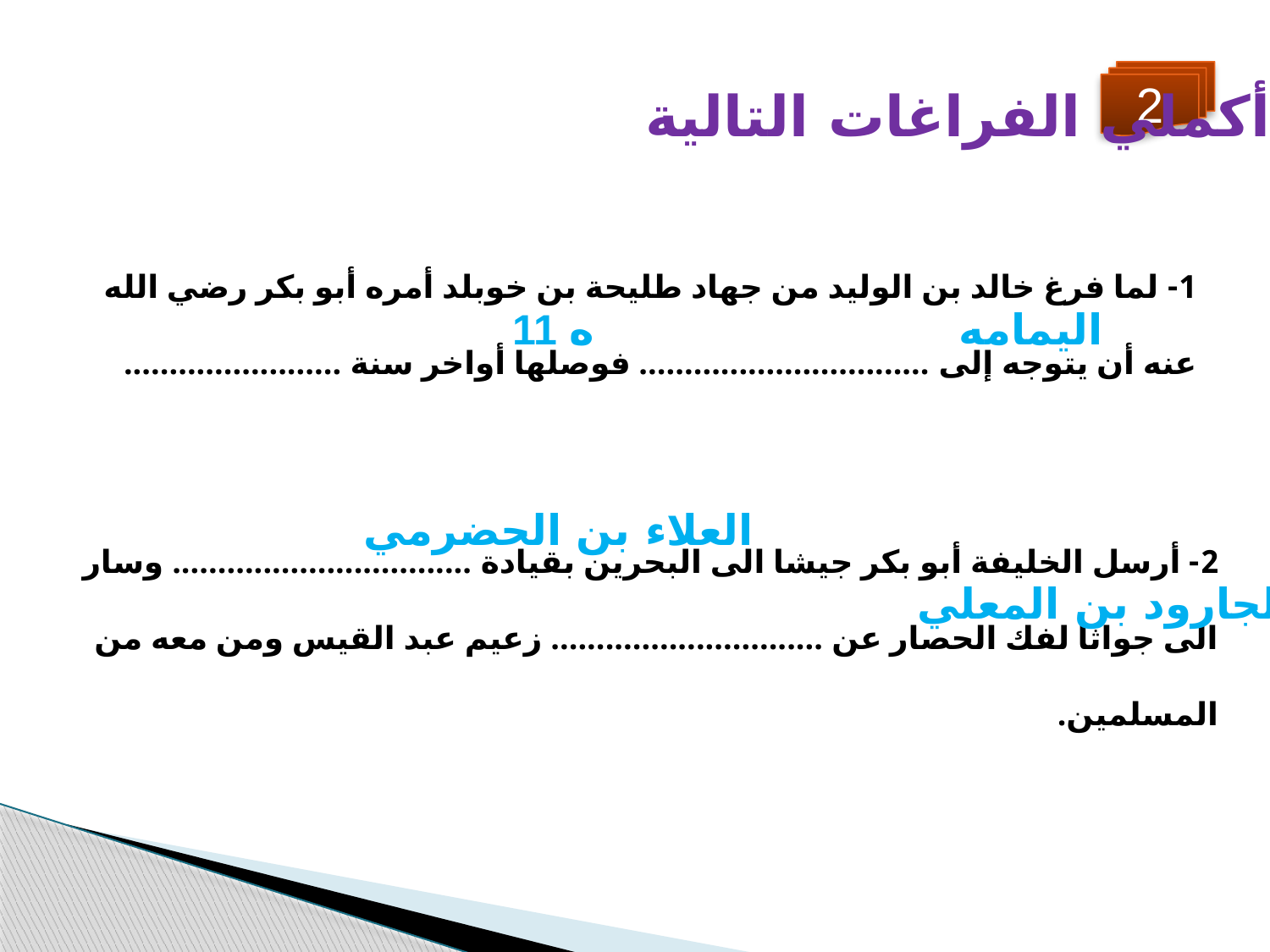

2
أكملي الفراغات التالية
1- لما فرغ خالد بن الوليد من جهاد طليحة بن خوبلد أمره أبو بكر رضي الله عنه أن يتوجه إلى ................................ فوصلها أواخر سنة ........................
11 ه
اليمامه
2- أرسل الخليفة أبو بكر جيشا الى البحرين بقيادة ................................. وسار الى جواثا لفك الحصار عن .............................. زعيم عبد القيس ومن معه من المسلمين.
العلاء بن الحضرمي
الجارود بن المعلي